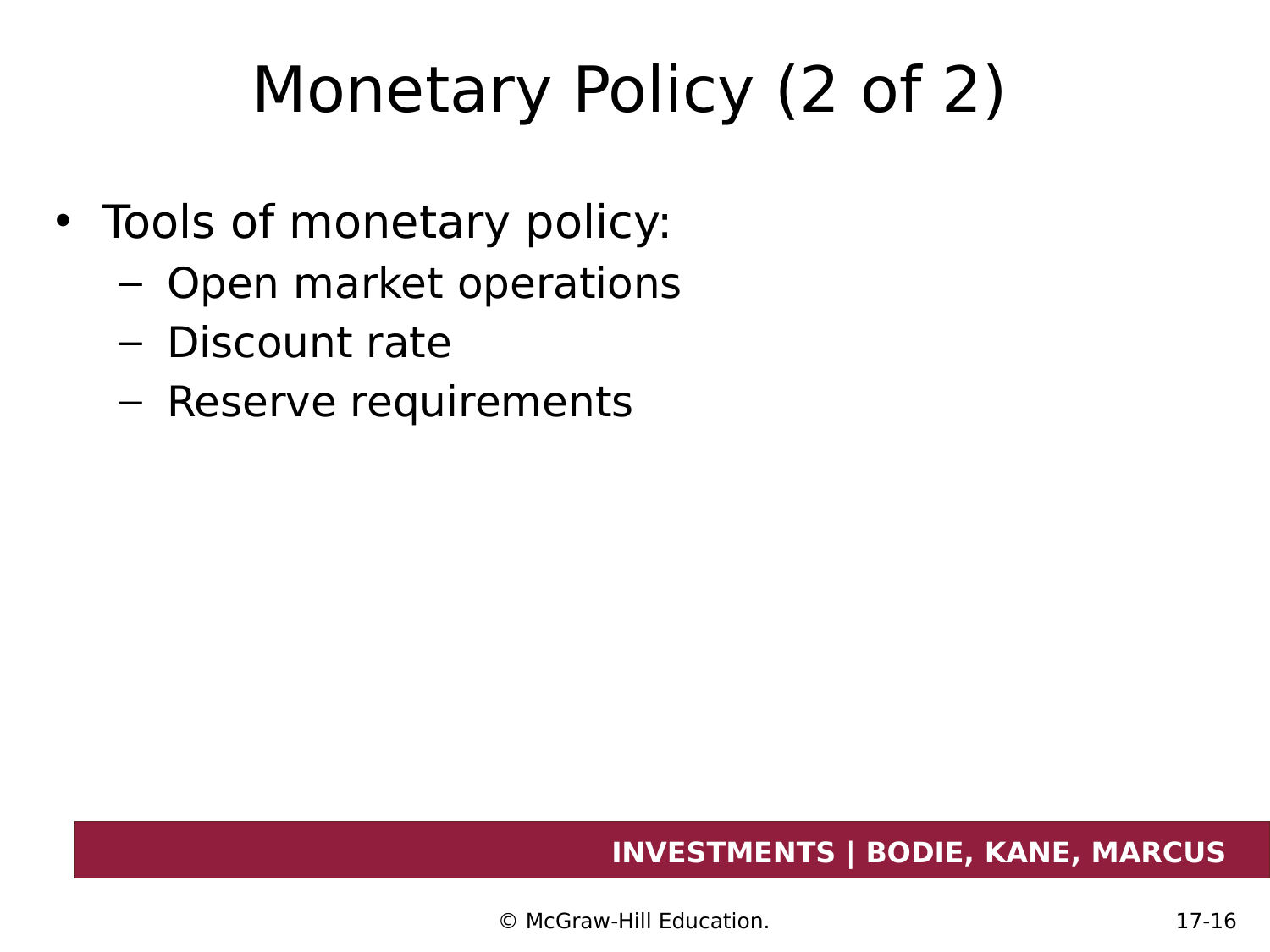

# Monetary Policy (2 of 2)
Tools of monetary policy:
Open market operations
Discount rate
Reserve requirements